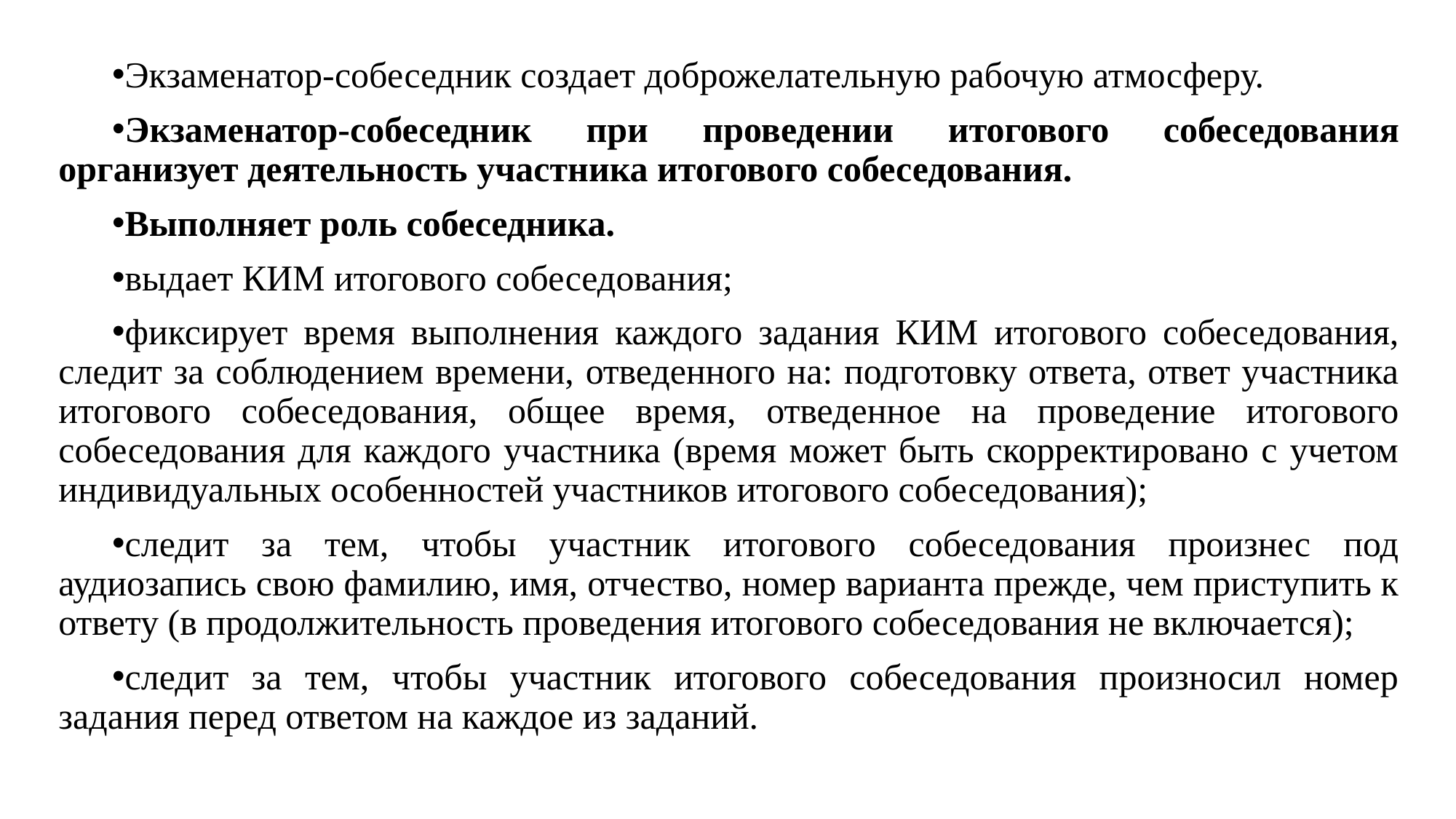

Экзаменатор-собеседник создает доброжелательную рабочую атмосферу.
Экзаменатор-собеседник при проведении итогового собеседования организует деятельность участника итогового собеседования.
Выполняет роль собеседника.
выдает КИМ итогового собеседования;
фиксирует время выполнения каждого задания КИМ итогового собеседования, следит за соблюдением времени, отведенного на: подготовку ответа, ответ участника итогового собеседования, общее время, отведенное на проведение итогового собеседования для каждого участника (время может быть скорректировано с учетом индивидуальных особенностей участников итогового собеседования);
следит за тем, чтобы участник итогового собеседования произнес под аудиозапись свою фамилию, имя, отчество, номер варианта прежде, чем приступить к ответу (в продолжительность проведения итогового собеседования не включается);
следит за тем, чтобы участник итогового собеседования произносил номер задания перед ответом на каждое из заданий.